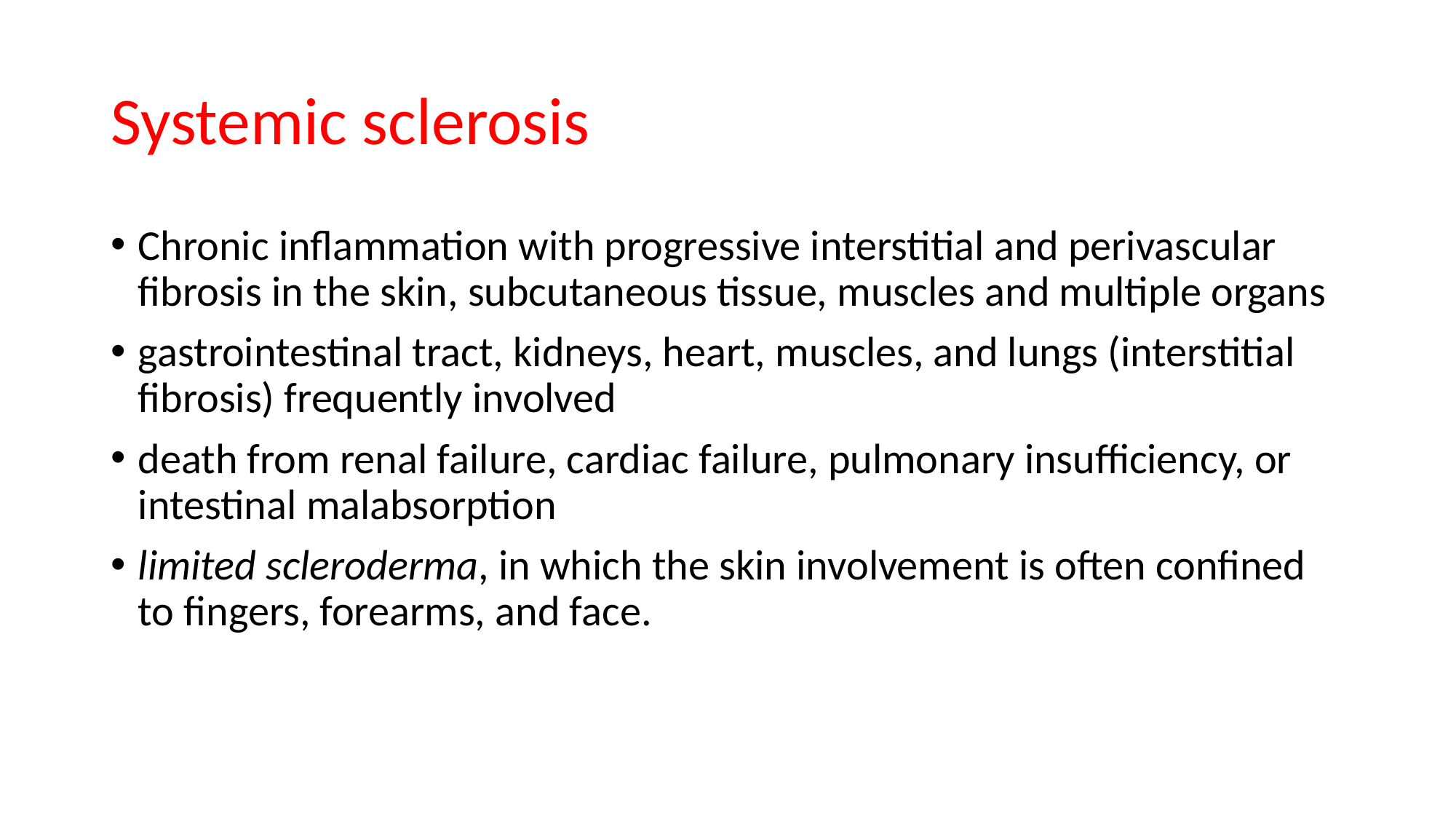

# Systemic sclerosis
Chronic inflammation with progressive interstitial and perivascular fibrosis in the skin, subcutaneous tissue, muscles and multiple organs
gastrointestinal tract, kidneys, heart, muscles, and lungs (interstitial fibrosis) frequently involved
death from renal failure, cardiac failure, pulmonary insufficiency, or intestinal malabsorption
limited scleroderma, in which the skin involvement is often confined to fingers, forearms, and face.